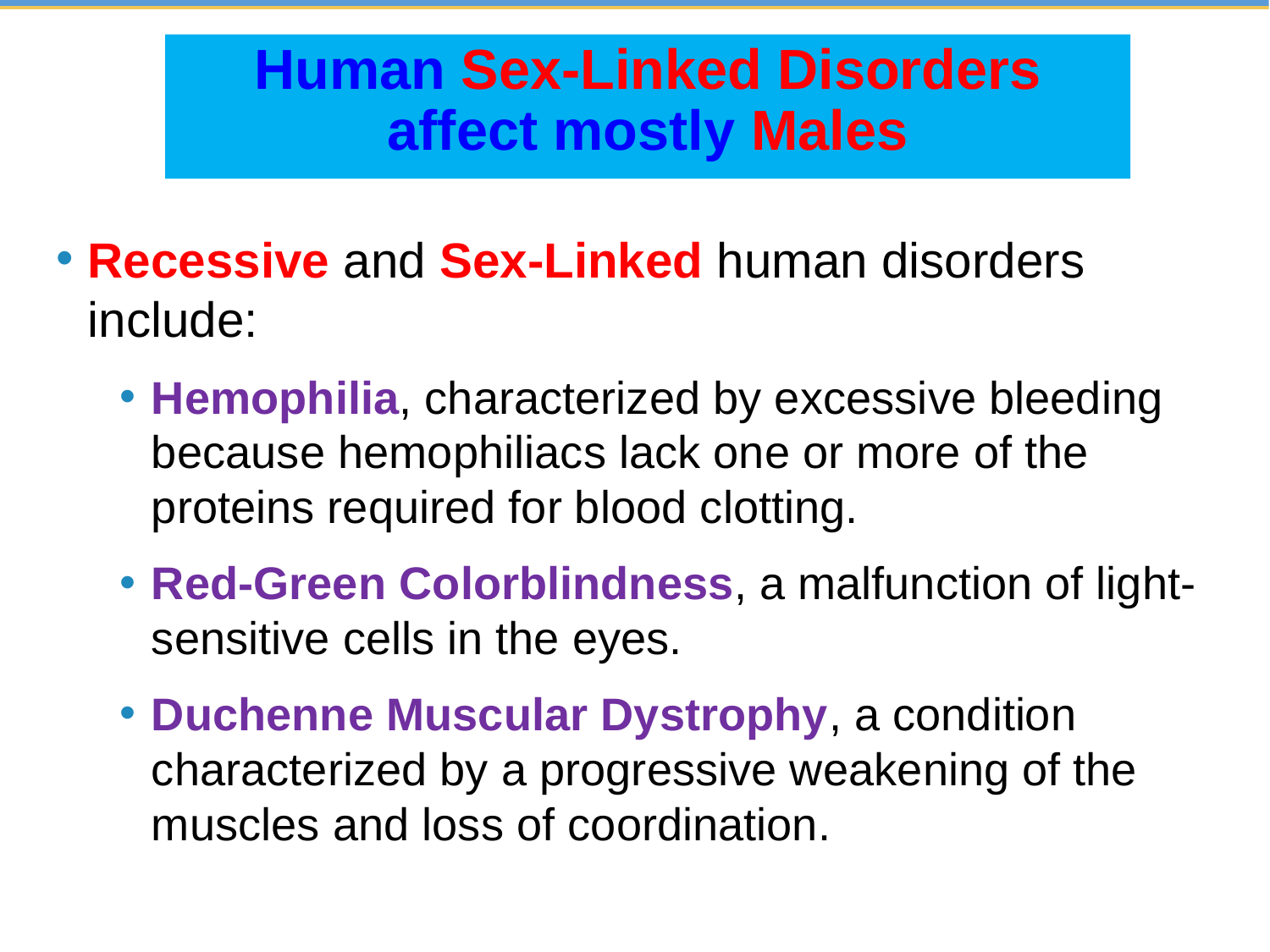

# Human Sex-Linked Disorders affect mostly Males
Recessive and Sex-Linked human disorders include:
Hemophilia, characterized by excessive bleeding because hemophiliacs lack one or more of the proteins required for blood clotting.
Red-Green Colorblindness, a malfunction of light-sensitive cells in the eyes.
Duchenne Muscular Dystrophy, a condition characterized by a progressive weakening of the muscles and loss of coordination.